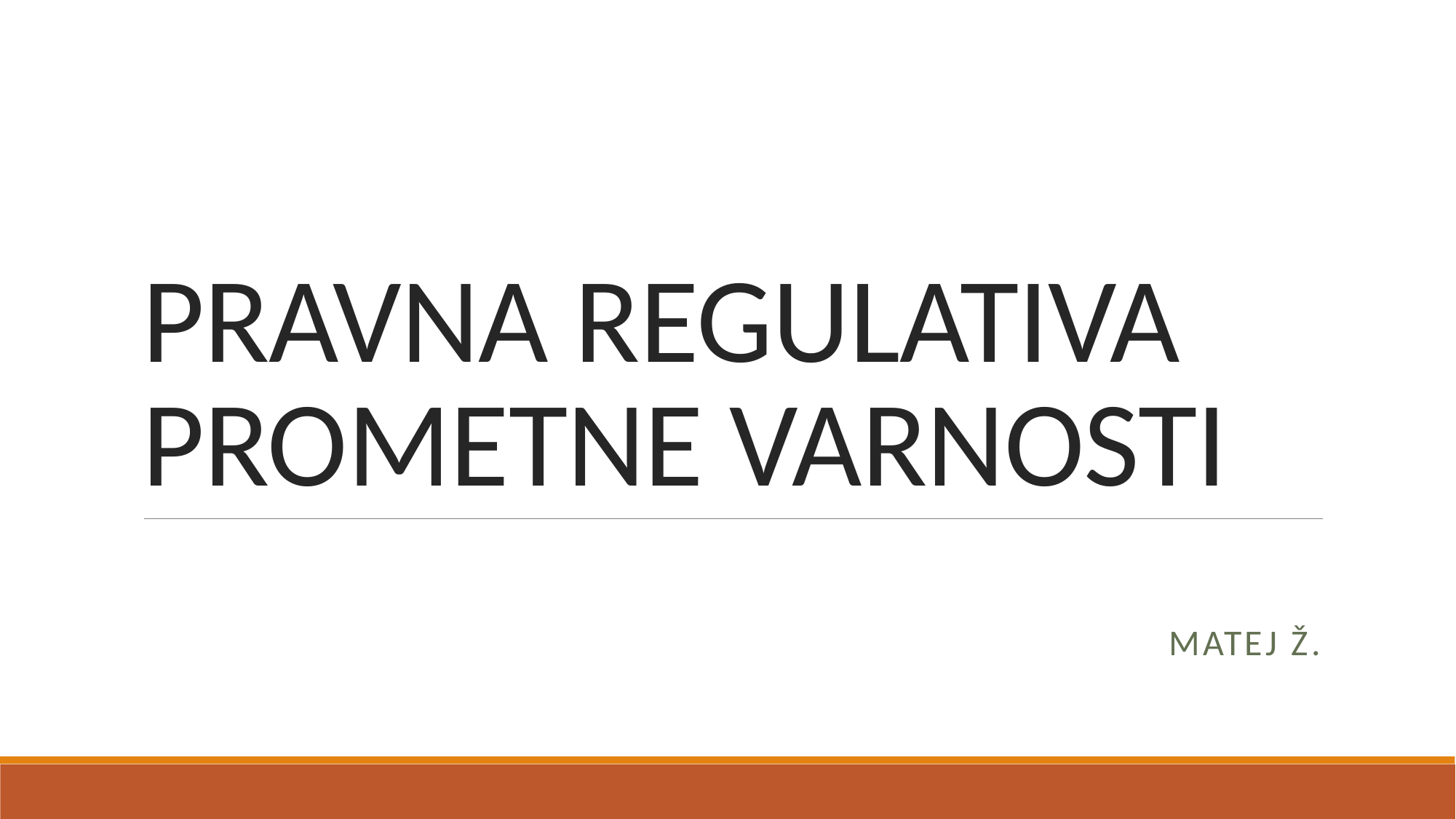

# PRAVNA REGULATIVA PROMETNE VARNOSTI
Matej Ž.